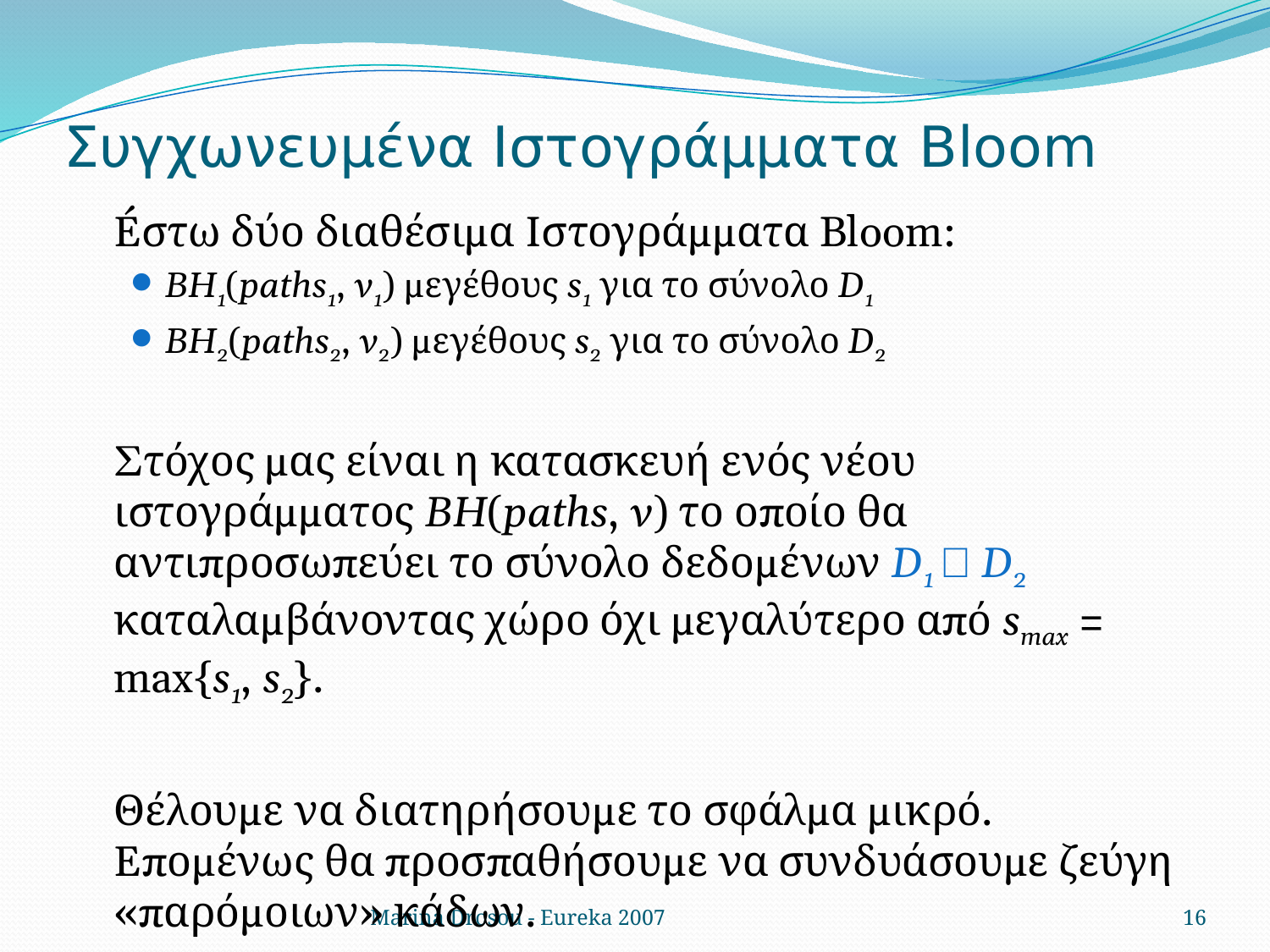

# Συγχωνευμένα Ιστογράμματα Bloom
Έστω δύο διαθέσιμα Ιστογράμματα Bloom:
ΒΗ1(paths1, v1) μεγέθους s1 για το σύνολο D1
ΒΗ2(paths2, v2) μεγέθους s2 για το σύνολο D2

Στόχος μας είναι η κατασκευή ενός νέου ιστογράμματος ΒΗ(paths, v) το οποίο θα αντιπροσωπεύει το σύνολο δεδομένων D1 ∪ D2 καταλαμβάνοντας χώρο όχι μεγαλύτερο από smax = max{s1, s2}.

Θέλουμε να διατηρήσουμε το σφάλμα μικρό. Επομένως θα προσπαθήσουμε να συνδυάσουμε ζεύγη «παρόμοιων» κάδων.

Marina Drosou - Eureka 2007
16